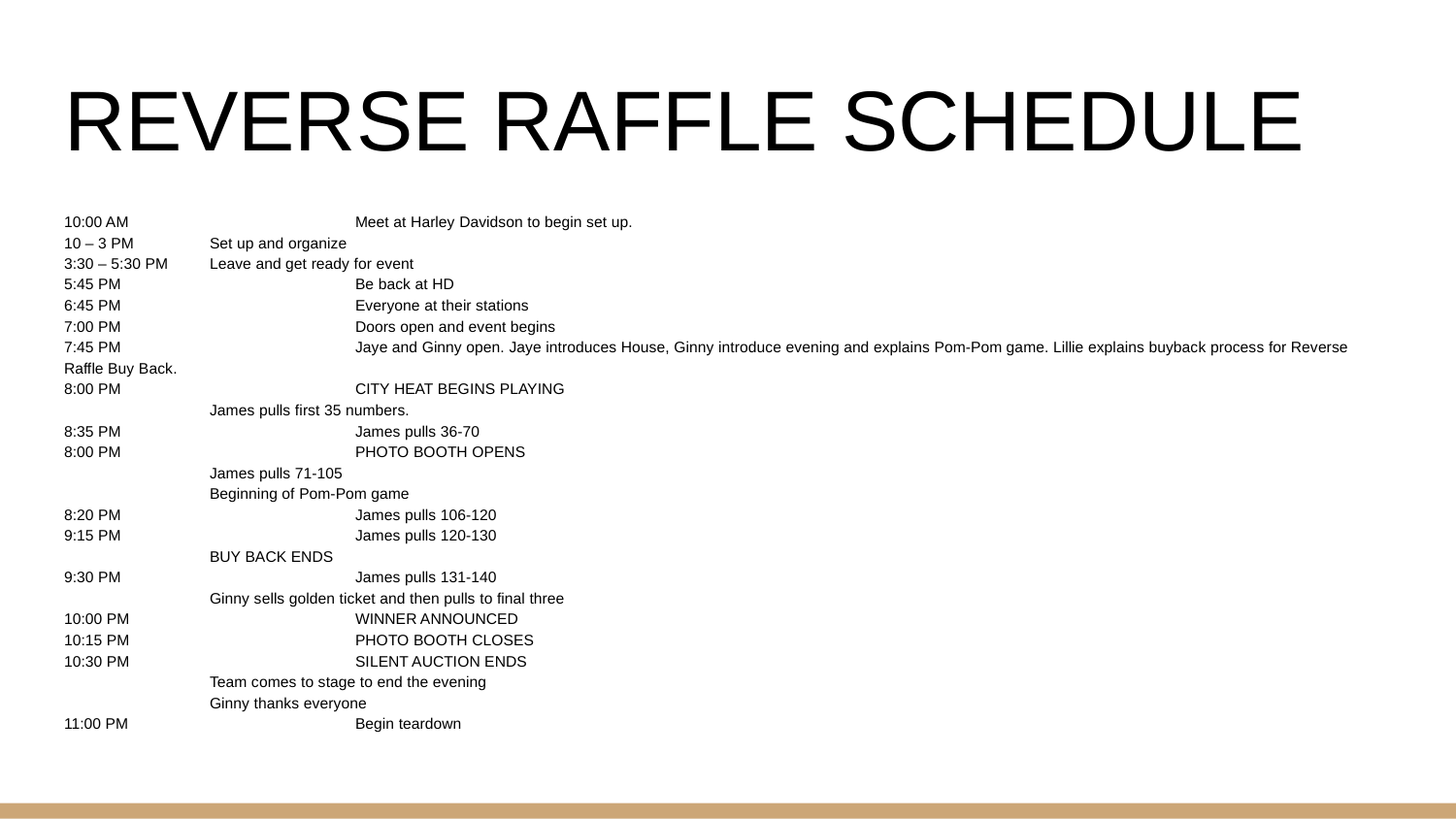

# REVERSE RAFFLE SCHEDULE
10:00 AM 		Meet at Harley Davidson to begin set up.
10 – 3 PM 	Set up and organize
3:30 – 5:30 PM 	Leave and get ready for event
5:45 PM 		Be back at HD
6:45 PM 		Everyone at their stations
7:00 PM 		Doors open and event begins
7:45 PM 		Jaye and Ginny open. Jaye introduces House, Ginny introduce evening and explains Pom-Pom game. Lillie explains buyback process for Reverse Raffle Buy Back.
8:00 PM 		CITY HEAT BEGINS PLAYING
James pulls first 35 numbers.
8:35 PM 		James pulls 36-70
8:00 PM 		PHOTO BOOTH OPENS
James pulls 71-105
Beginning of Pom-Pom game
8:20 PM 		James pulls 106-120
9:15 PM 		James pulls 120-130
BUY BACK ENDS
9:30 PM 		James pulls 131-140
Ginny sells golden ticket and then pulls to final three
10:00 PM 		WINNER ANNOUNCED
10:15 PM 		PHOTO BOOTH CLOSES
10:30 PM 		SILENT AUCTION ENDS
Team comes to stage to end the evening
Ginny thanks everyone
11:00 PM 		Begin teardown